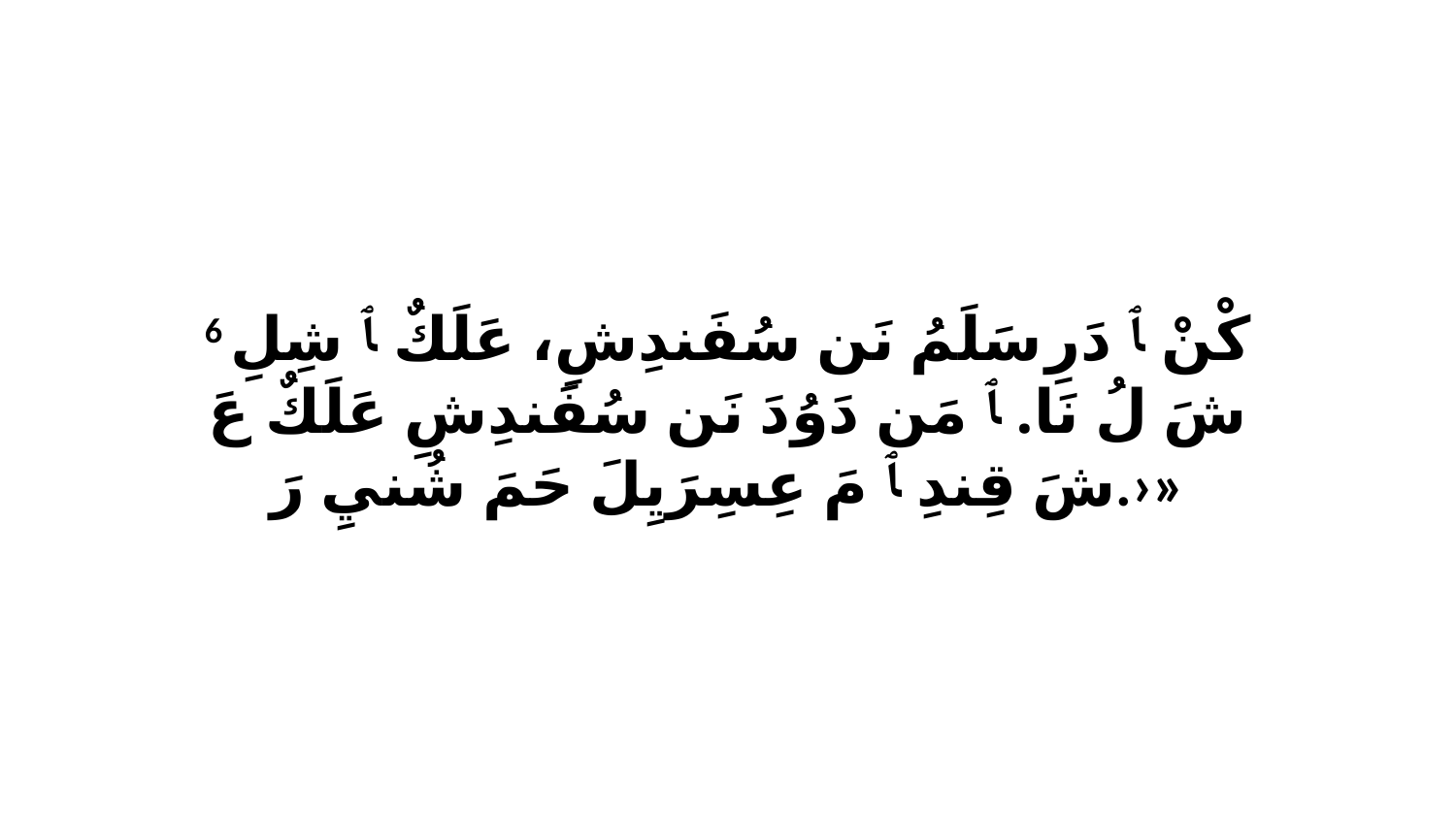

6 كْنْ ﭑ دَرِ سَلَمُ نَن سُفَندِشِ، عَلَكٌ ﭑ شِلِ شَ لُ نَا. ﭑ مَن دَوُدَ نَن سُفَندِشِ عَلَكٌ عَ شَ قِندِ ﭑ مَ عِسِرَيِلَ حَمَ شُنيِ رَ.›»